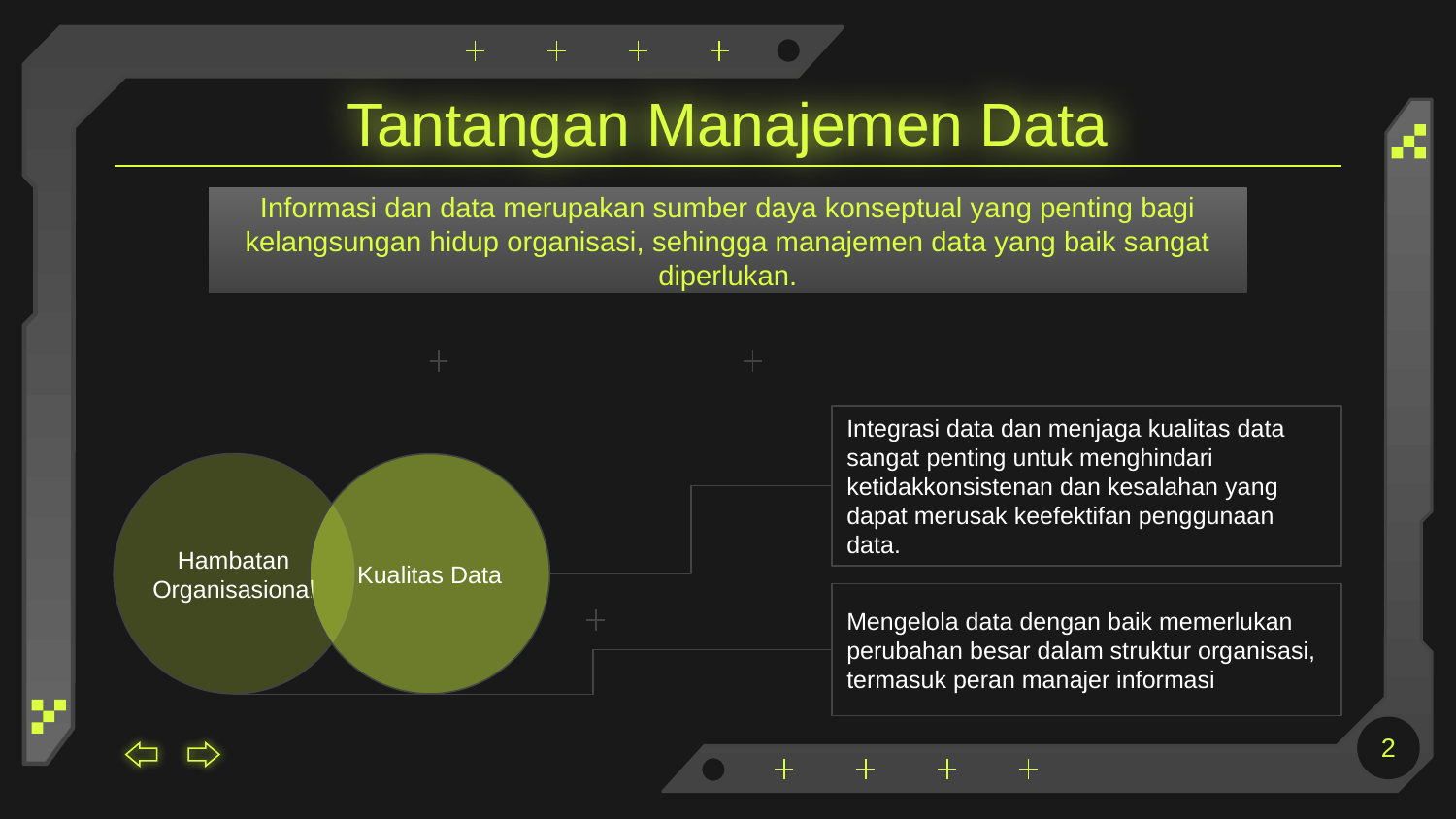

# Tantangan Manajemen Data
Informasi dan data merupakan sumber daya konseptual yang penting bagi kelangsungan hidup organisasi, sehingga manajemen data yang baik sangat diperlukan.
Integrasi data dan menjaga kualitas data sangat penting untuk menghindari ketidakkonsistenan dan kesalahan yang dapat merusak keefektifan penggunaan data.
Kualitas Data
Hambatan Organisasional
Mengelola data dengan baik memerlukan perubahan besar dalam struktur organisasi, termasuk peran manajer informasi
2